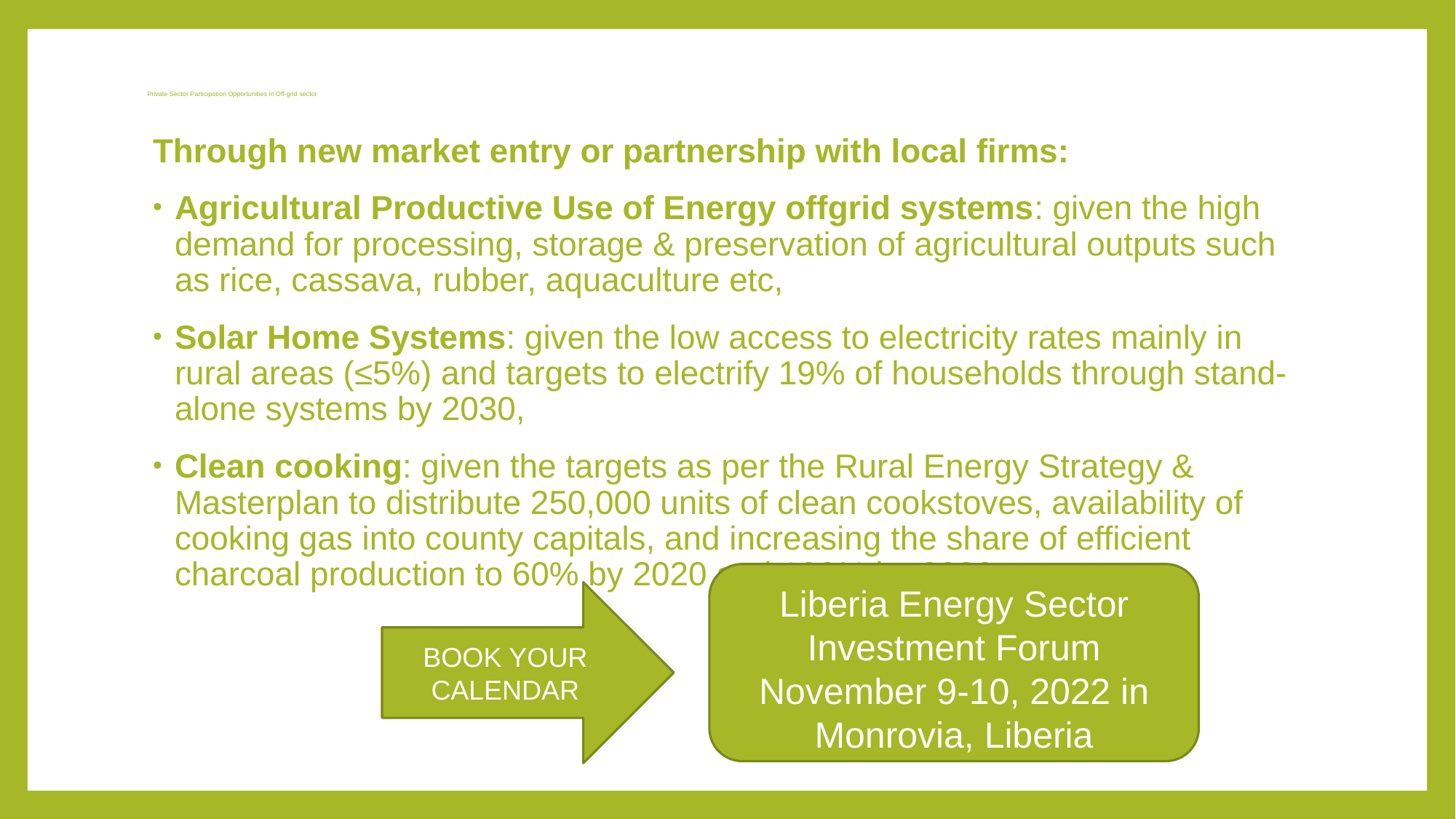

# Private Sector Participation Opportunities in Off-grid sector
Through new market entry or partnership with local firms:
Agricultural Productive Use of Energy offgrid systems: given the high demand for processing, storage & preservation of agricultural outputs such as rice, cassava, rubber, aquaculture etc,
Solar Home Systems: given the low access to electricity rates mainly in rural areas (≤5%) and targets to electrify 19% of households through stand-alone systems by 2030,
Clean cooking: given the targets as per the Rural Energy Strategy & Masterplan to distribute 250,000 units of clean cookstoves, availability of cooking gas into county capitals, and increasing the share of efficient charcoal production to 60% by 2020 and 100% by 2030.

Liberia Energy Sector Investment Forum
November 9-10, 2022 in Monrovia, Liberia

BOOK YOUR CALENDAR